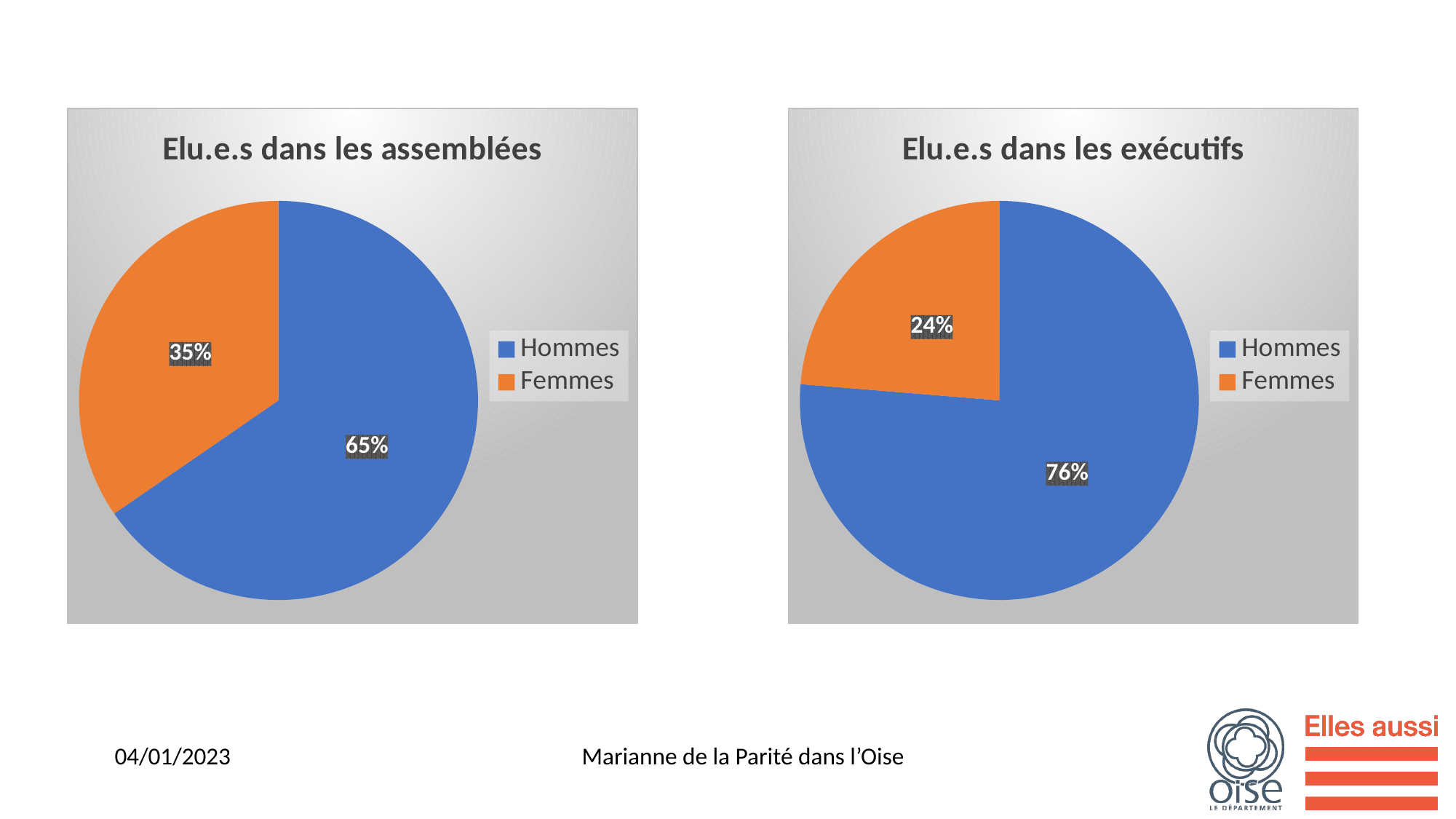

### Chart: Elu.e.s dans les assemblées

| Category | élues intercommunaux  |
|---|---|
| Hommes | 0.654 |
| Femmes | 0.346 |

### Chart:

| Category | Elu.e.s dans les exécutifs |
|---|---|
| Hommes | 0.763 |
| Femmes | 0.237 |